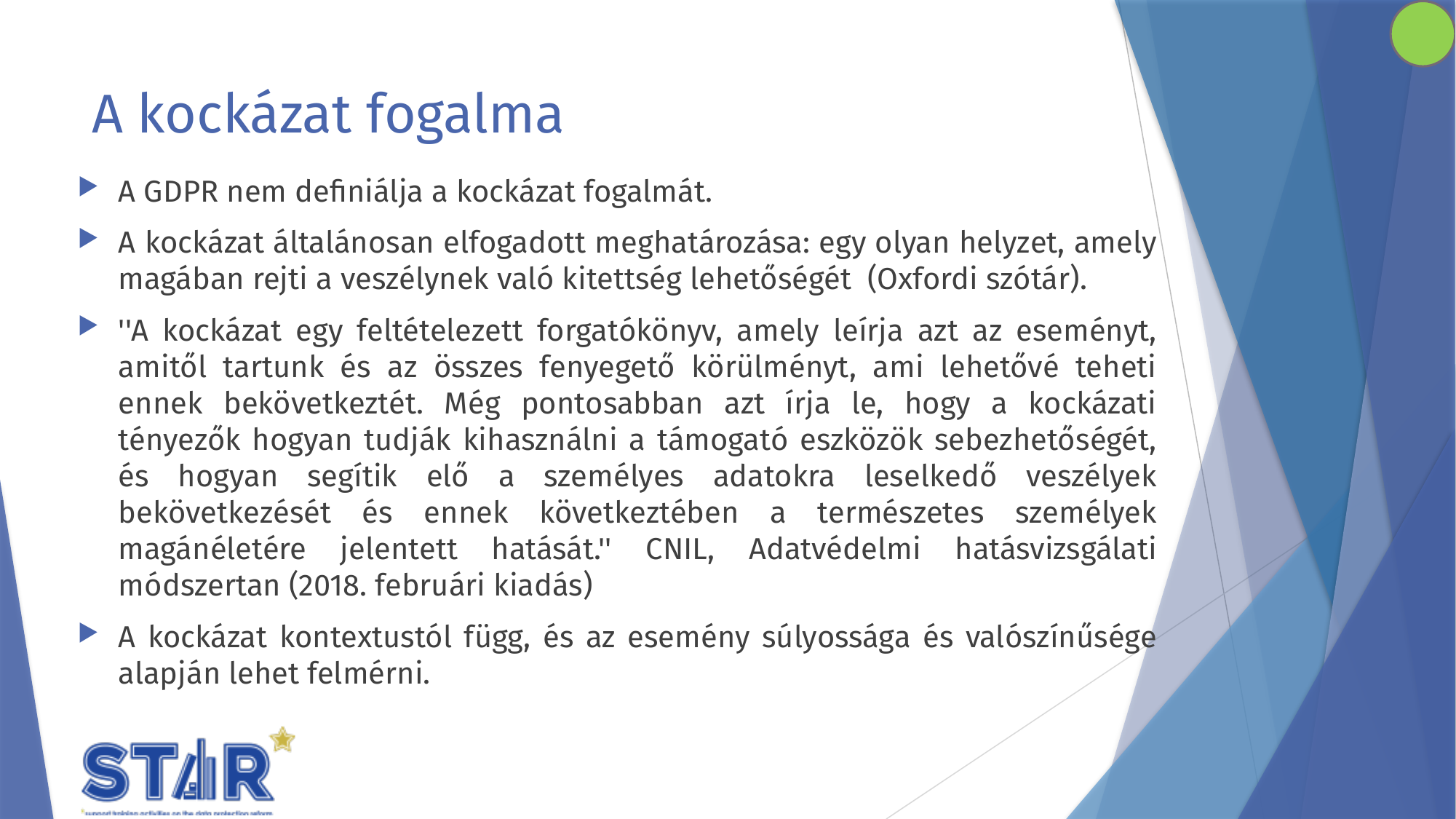

# A kockázat fogalma
A GDPR nem definiálja a kockázat fogalmát.
A kockázat általánosan elfogadott meghatározása: egy olyan helyzet, amely magában rejti a veszélynek való kitettség lehetőségét  (Oxfordi szótár).
''A kockázat egy feltételezett forgatókönyv, amely leírja azt az eseményt, amitől tartunk és az összes fenyegető körülményt, ami lehetővé teheti ennek bekövetkeztét. Még pontosabban azt írja le, hogy a kockázati tényezők hogyan tudják kihasználni a támogató eszközök sebezhetőségét, és hogyan segítik elő a személyes adatokra leselkedő veszélyek bekövetkezését és ennek következtében a természetes személyek magánéletére jelentett hatását.'' CNIL, Adatvédelmi hatásvizsgálati módszertan (2018. februári kiadás)
A kockázat kontextustól függ, és az esemény súlyossága és valószínűsége alapján lehet felmérni.